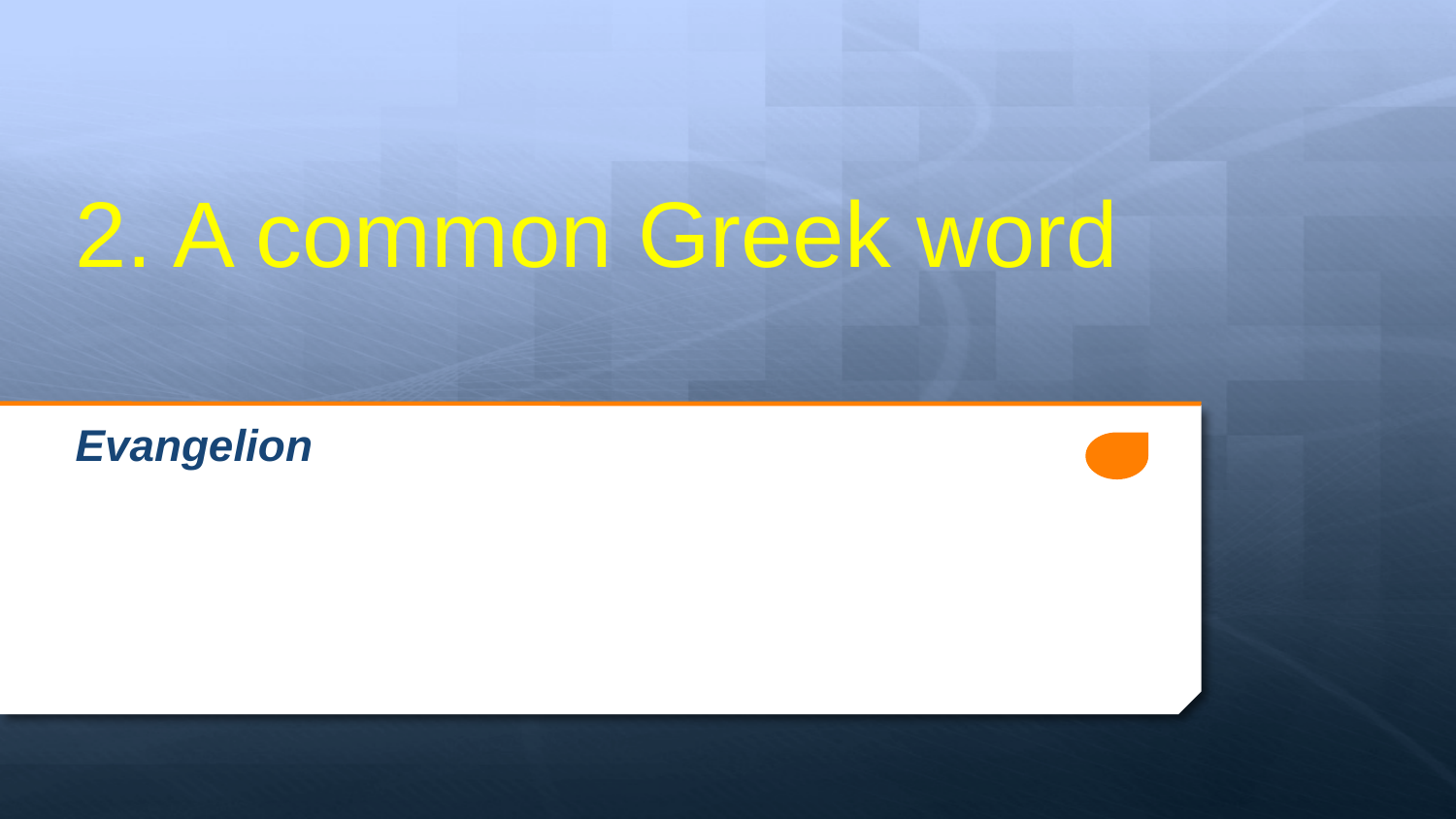

# 2. A common Greek word
Evangelion